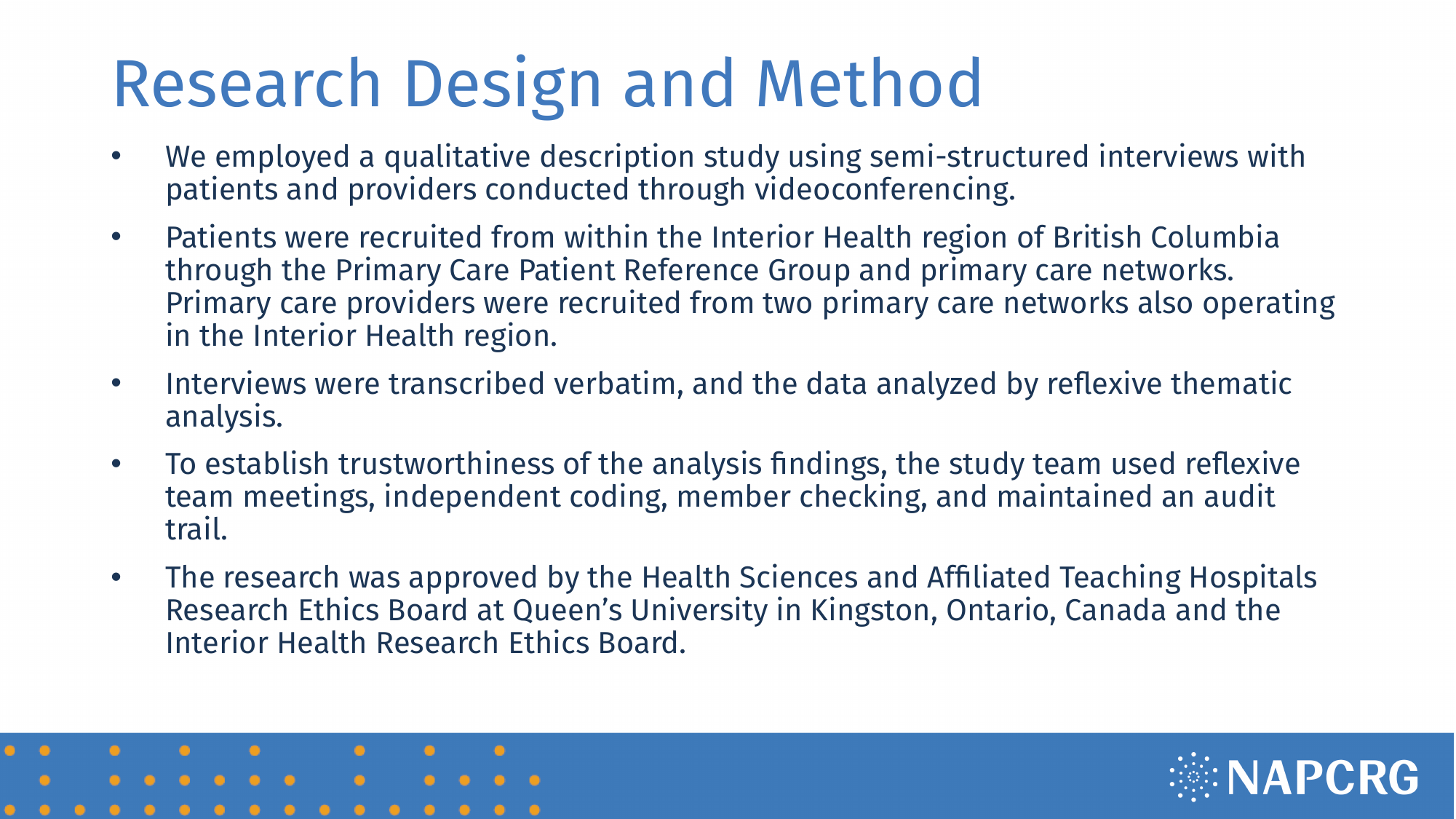

# Research Design and Method
We employed a qualitative description study using semi-structured interviews with patients and providers conducted through videoconferencing.
Patients were recruited from within the Interior Health region of British Columbia through the Primary Care Patient Reference Group and primary care networks.  Primary care providers were recruited from two primary care networks also operating in the Interior Health region.
Interviews were transcribed verbatim, and the data analyzed by reflexive thematic analysis.
To establish trustworthiness of the analysis findings, the study team used reflexive team meetings, independent coding, member checking, and maintained an audit trail.
The research was approved by the Health Sciences and Affiliated Teaching Hospitals Research Ethics Board at Queen’s University in Kingston, Ontario, Canada and the Interior Health Research Ethics Board.  ​